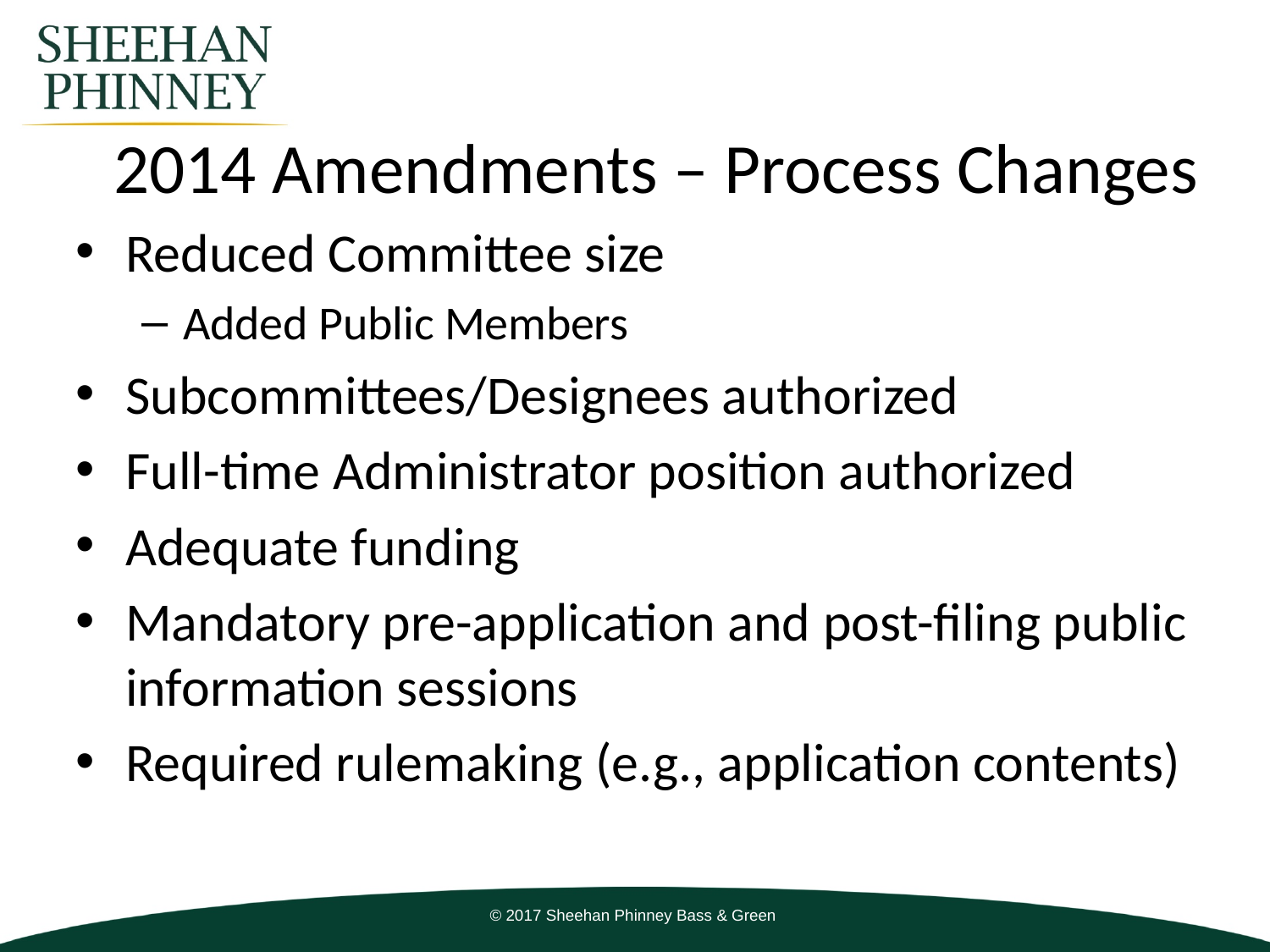

# 2014 Amendments – Process Changes
Reduced Committee size
Added Public Members
Subcommittees/Designees authorized
Full-time Administrator position authorized
Adequate funding
Mandatory pre-application and post-filing public information sessions
Required rulemaking (e.g., application contents)